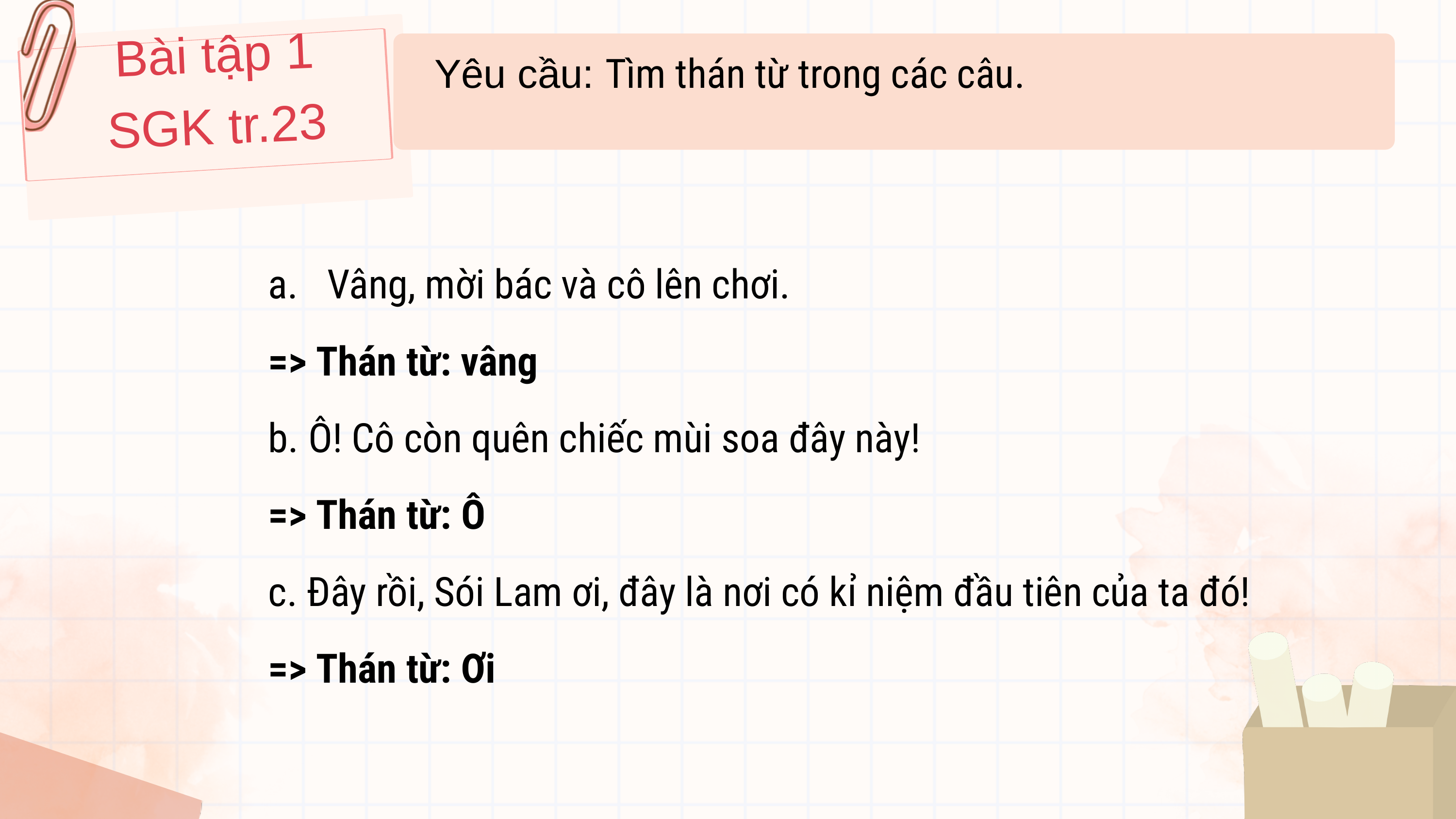

Bài tập 1
SGK tr.23

Yêu cầu: Tìm thán từ trong các câu.
Vâng, mời bác và cô lên chơi.
=> Thán từ: vâng
b. Ô! Cô còn quên chiếc mùi soa đây này!
=> Thán từ: Ô
c. Đây rồi, Sói Lam ơi, đây là nơi có kỉ niệm đầu tiên của ta đó!
=> Thán từ: Ơi